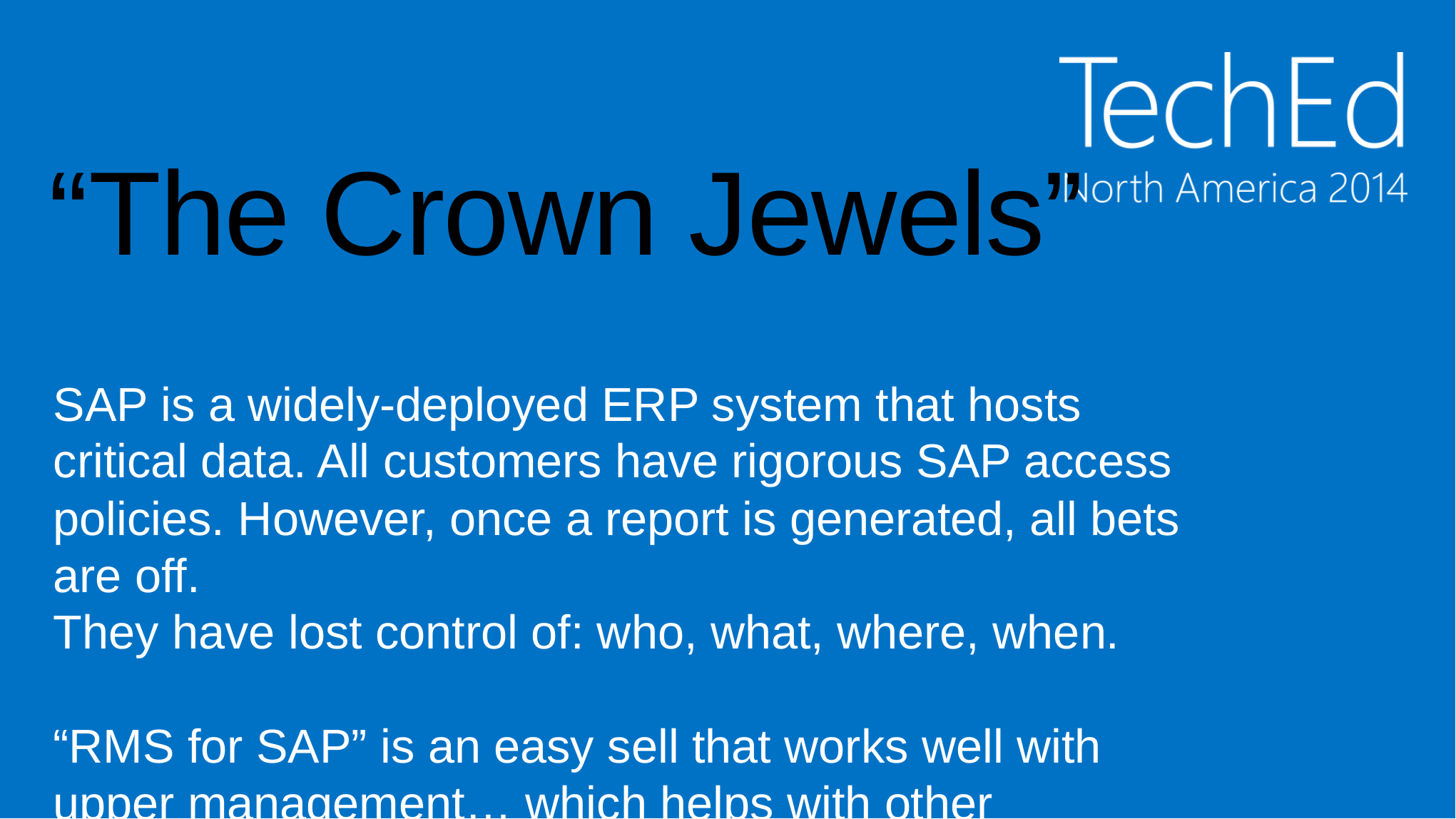

# “The Crown Jewels”
SAP is a widely-deployed ERP system that hosts critical data. All customers have rigorous SAP access policies. However, once a report is generated, all bets are off.
They have lost control of: who, what, where, when.
“RMS for SAP” is an easy sell that works well with upper management… which helps with other scenarios.